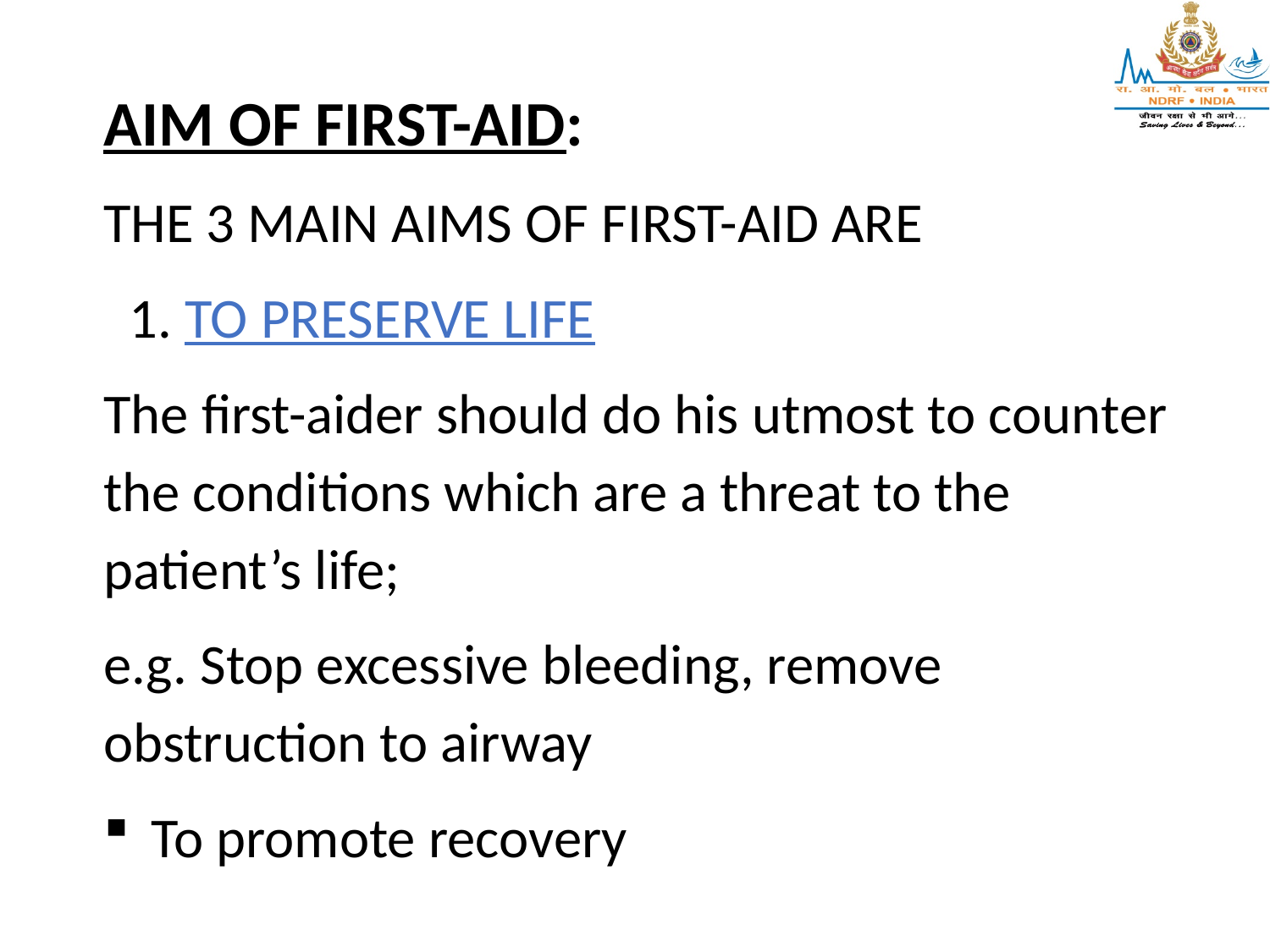

AIM OF FIRST-AID:
THE 3 MAIN AIMS OF FIRST-AID ARE
  1. TO PRESERVE LIFE
The first-aider should do his utmost to counter the conditions which are a threat to the patient’s life;
e.g. Stop excessive bleeding, remove obstruction to airway
To promote recovery